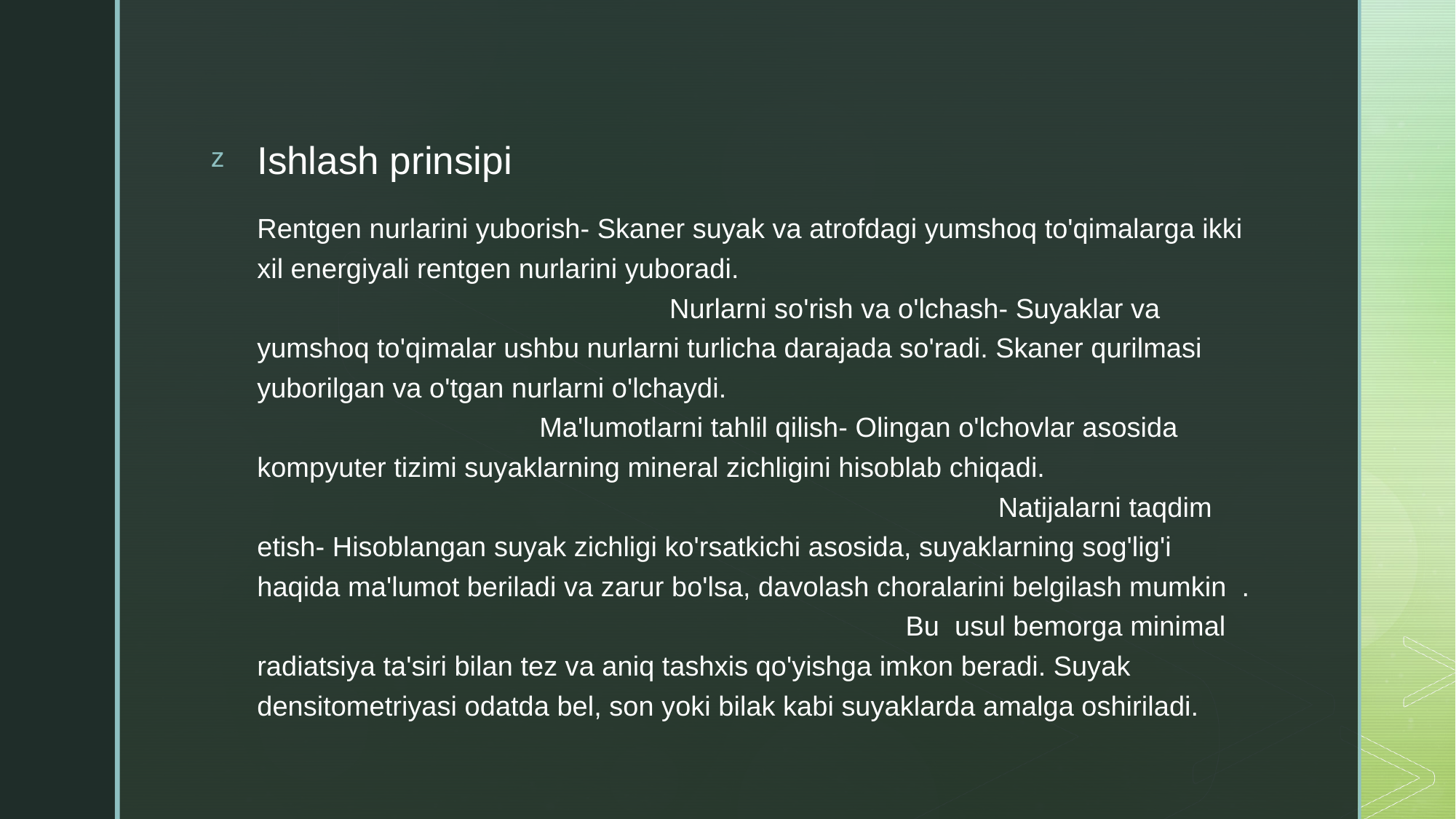

Ishlash prinsipi
Rentgen nurlarini yuborish- Skaner suyak va atrofdagi yumshoq to'qimalarga ikki xil energiyali rentgen nurlarini yuboradi.                                                                                                                          ​Nurlarni so'rish va o'lchash- Suyaklar va yumshoq to'qimalar ushbu nurlarni turlicha darajada so'radi. Skaner qurilmasi yuborilgan va o'tgan nurlarni o'lchaydi.​                                                                                                           Ma'lumotlarni tahlil qilish- Olingan o'lchovlar asosida kompyuter tizimi suyaklarning mineral zichligini hisoblab chiqadi.                                                                                                                             ​Natijalarni taqdim etish- Hisoblangan suyak zichligi ko'rsatkichi asosida, suyaklarning sog'lig'i haqida ma'lumot beriladi va zarur bo'lsa, davolash choralarini belgilash mumkin  .                                                                                      Bu  usul bemorga minimal radiatsiya ta'siri bilan tez va aniq tashxis qo'yishga imkon beradi. Suyak densitometriyasi odatda bel, son yoki bilak kabi suyaklarda amalga oshiriladi.